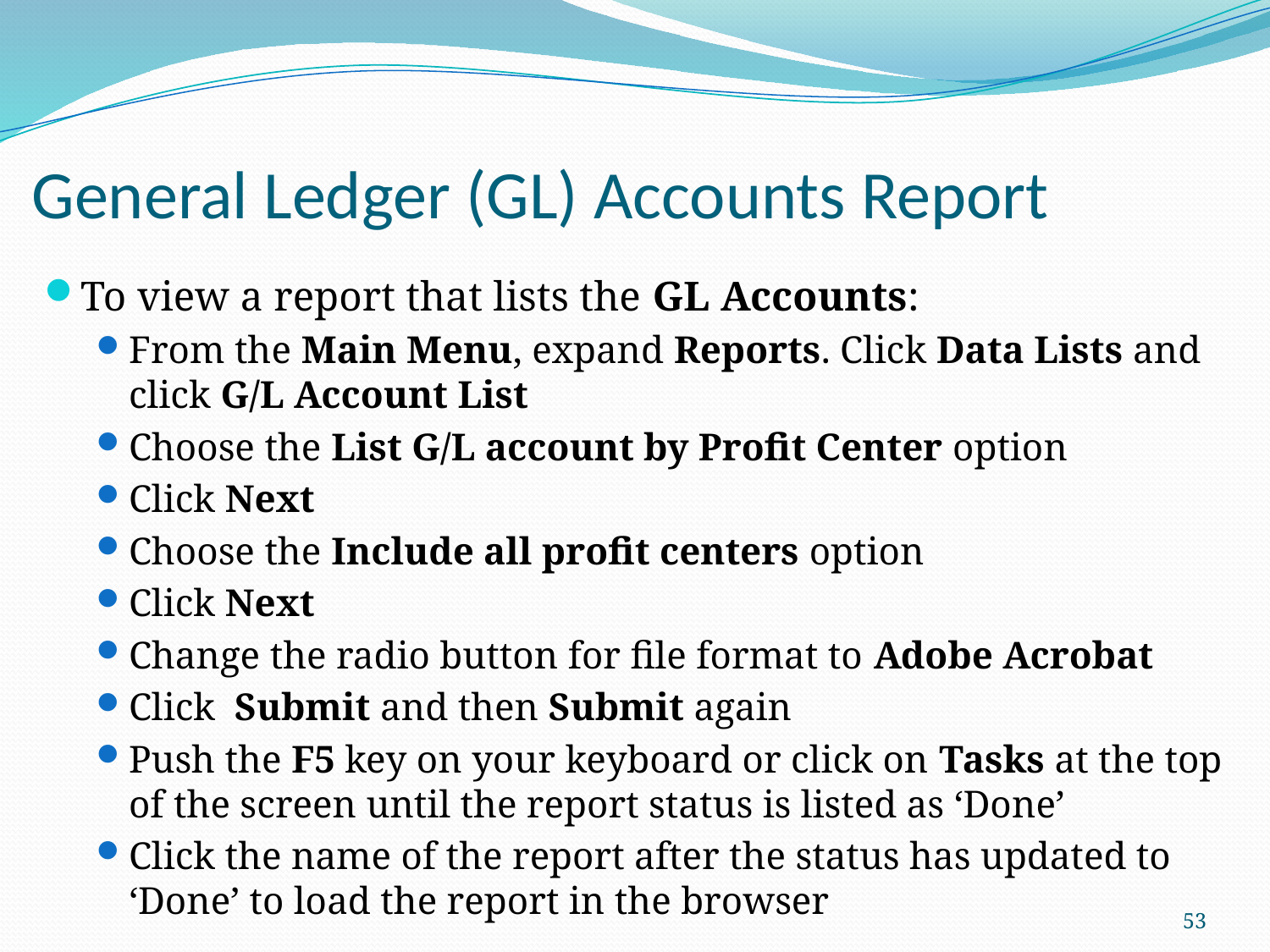

# General Ledger (GL) Accounts Report
To view a report that lists the GL Accounts:
From the Main Menu, expand Reports. Click Data Lists and click G/L Account List
Choose the List G/L account by Profit Center option
Click Next
Choose the Include all profit centers option
Click Next
Change the radio button for file format to Adobe Acrobat
Click  Submit and then Submit again
Push the F5 key on your keyboard or click on Tasks at the top of the screen until the report status is listed as ‘Done’
Click the name of the report after the status has updated to ‘Done’ to load the report in the browser
53